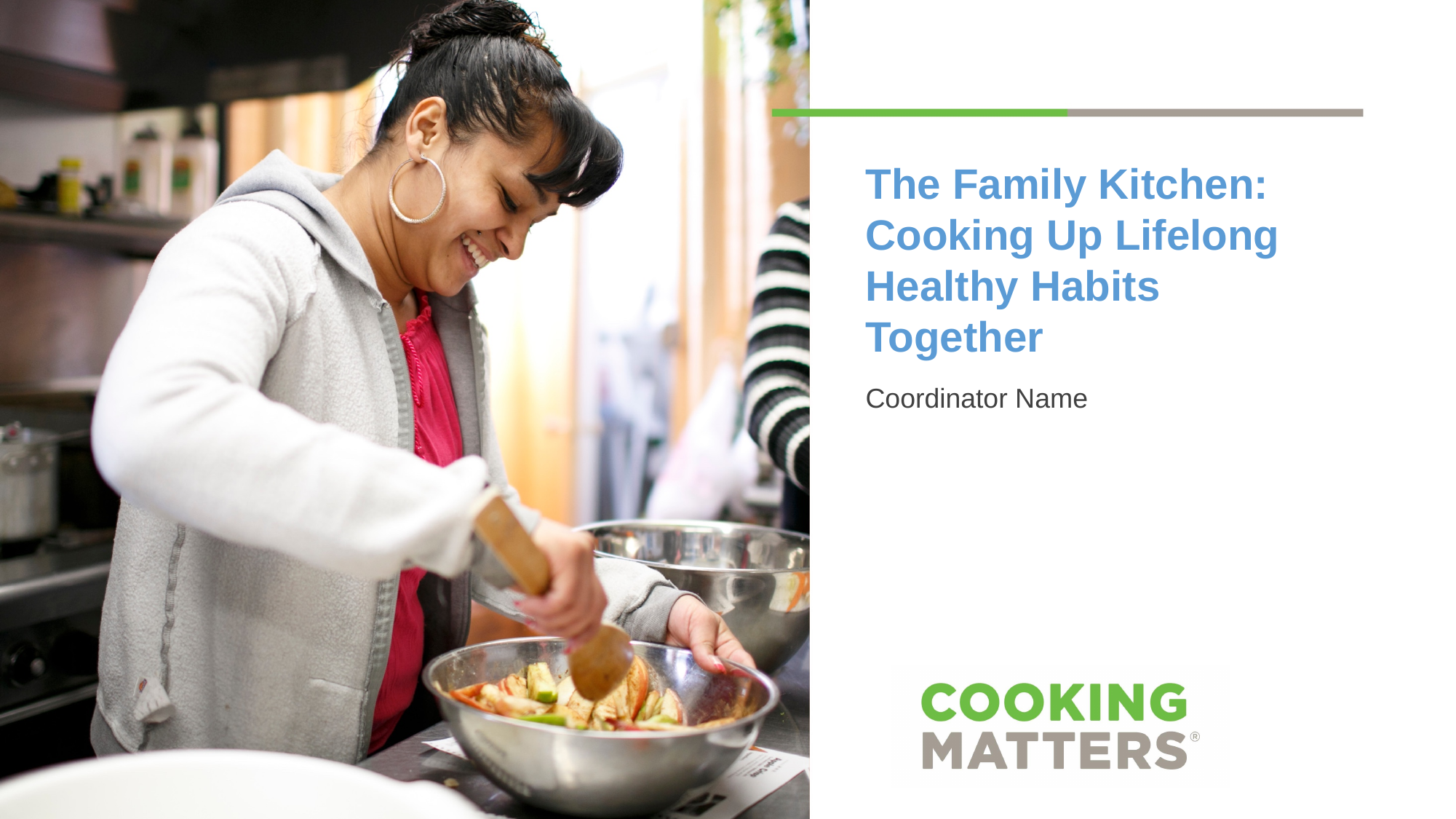

# The Family Kitchen:  Cooking Up Lifelong Healthy Habits Together
Coordinator Name